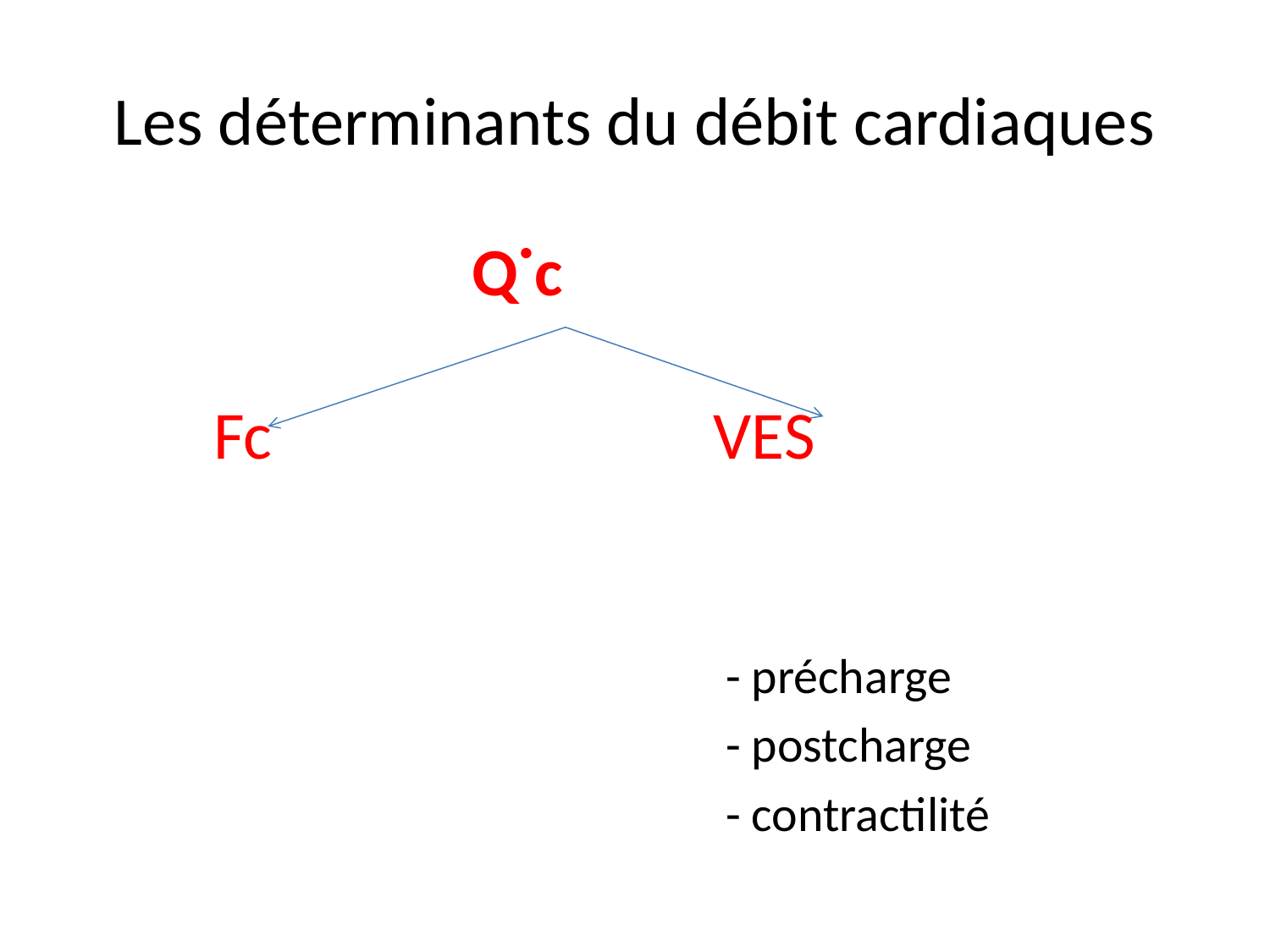

# Les déterminants du débit cardiaques
                                    Q˙c

         Fc                             VES
                                                           - précharge
                                                           - postcharge
                                                           - contractilité